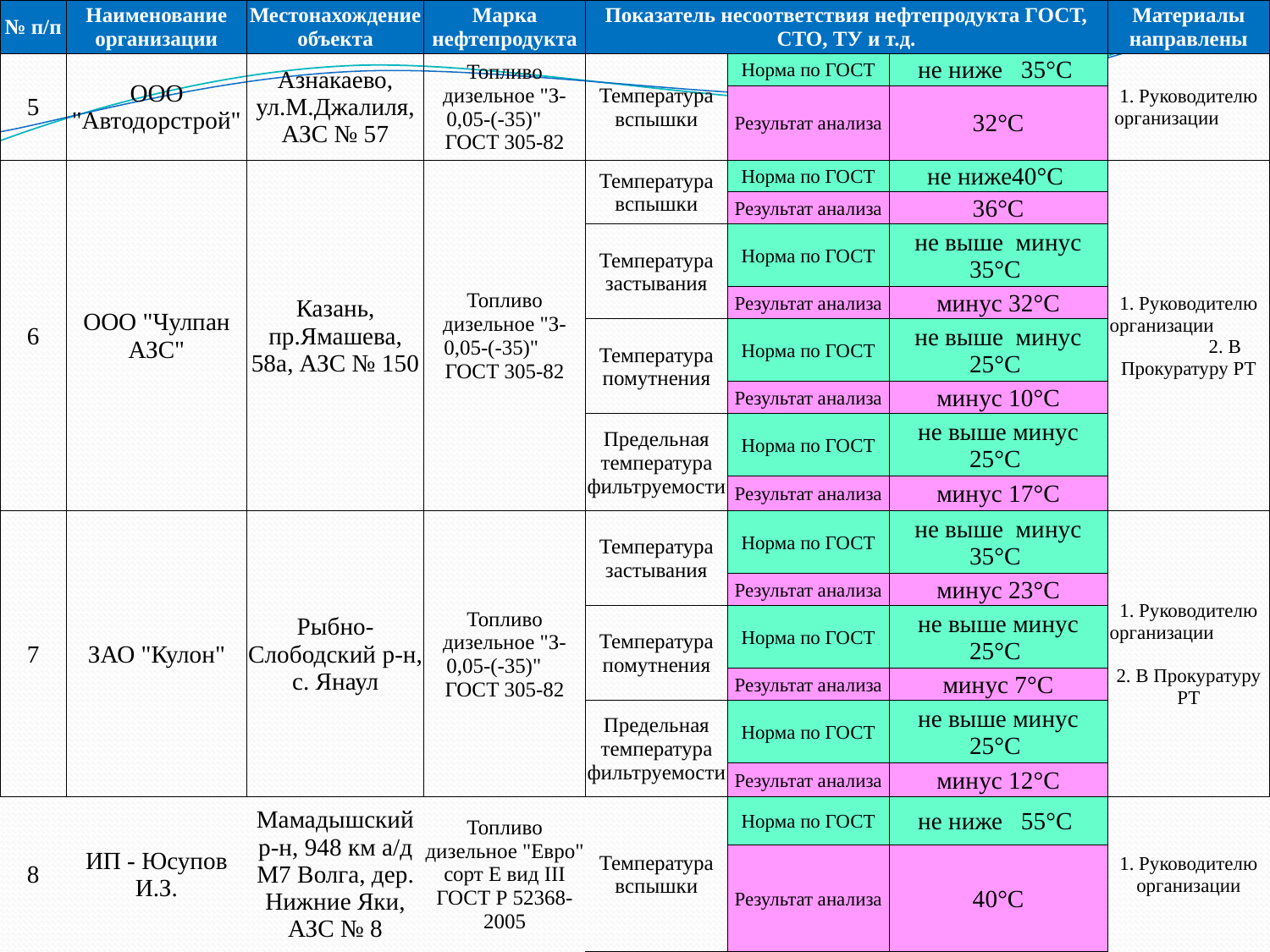

| № п/п | Наименование организации | Местонахождение объекта | Марка нефтепродукта | Показатель несоответствия нефтепродукта ГОСТ, СТО, ТУ и т.д. |  |  | Материалы направлены |
| --- | --- | --- | --- | --- | --- | --- | --- |
| 5 | ООО "Автодорстрой" | Азнакаево, ул.М.Джалиля, АЗС № 57 | Топливо дизельное "З-0,05-(-35)" ГОСТ 305-82 | Температура вспышки | Норма по ГОСТ | не ниже 35°С | 1. Руководителю организации |
|  |  |  |  |  | Результат анализа | 32°С |  |
| 6 | ООО "Чулпан АЗС" | Казань, пр.Ямашева, 58а, АЗС № 150 | Топливо дизельное "З-0,05-(-35)" ГОСТ 305-82 | Температура вспышки | Норма по ГОСТ | не ниже40°С | 1. Руководителю организации 2. В Прокуратуру РТ |
|  |  |  |  |  | Результат анализа | 36°С |  |
|  |  |  |  | Температура застывания | Норма по ГОСТ | не выше минус 35°С |  |
|  |  |  |  |  | Результат анализа | минус 32°С |  |
|  |  |  |  | Температура помутнения | Норма по ГОСТ | не выше минус 25°С |  |
|  |  |  |  |  | Результат анализа | минус 10°С |  |
|  |  |  |  | Предельная температура фильтруемости | Норма по ГОСТ | не выше минус 25°С |  |
|  |  |  |  |  | Результат анализа | минус 17°С |  |
| 7 | ЗАО "Кулон" | Рыбно-Слободский р-н, с. Янаул | Топливо дизельное "З-0,05-(-35)" ГОСТ 305-82 | Температура застывания | Норма по ГОСТ | не выше минус 35°С | 1. Руководителю организации 2. В Прокуратуру РТ |
|  |  |  |  |  | Результат анализа | минус 23°С |  |
|  |  |  |  | Температура помутнения | Норма по ГОСТ | не выше минус 25°С |  |
|  |  |  |  |  | Результат анализа | минус 7°С |  |
|  |  |  |  | Предельная температура фильтруемости | Норма по ГОСТ | не выше минус 25°С |  |
|  |  |  |  |  | Результат анализа | минус 12°С |  |
| 8 | ИП - Юсупов И.З. | Мамадышский р-н, 948 км а/д М7 Волга, дер. Нижние Яки, АЗС № 8 | Топливо дизельное "Евро" сорт Е вид III ГОСТ Р 52368-2005 | Температура вспышки | Норма по ГОСТ | не ниже 55°С | 1. Руководителю организации |
|  |  |  |  |  | Результат анализа | 40°С |  |